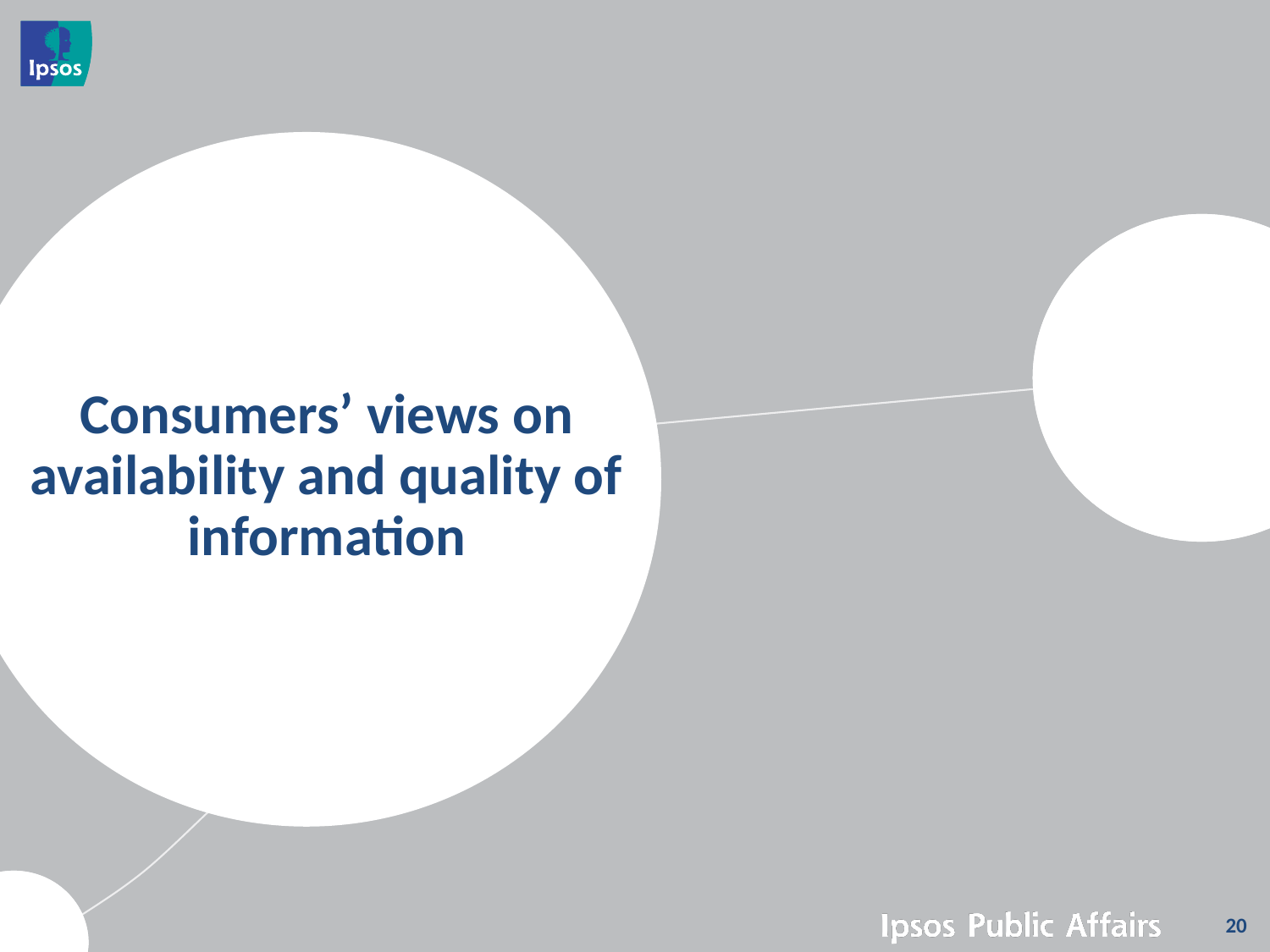

# Consumers’ views on availability and quality of information
20